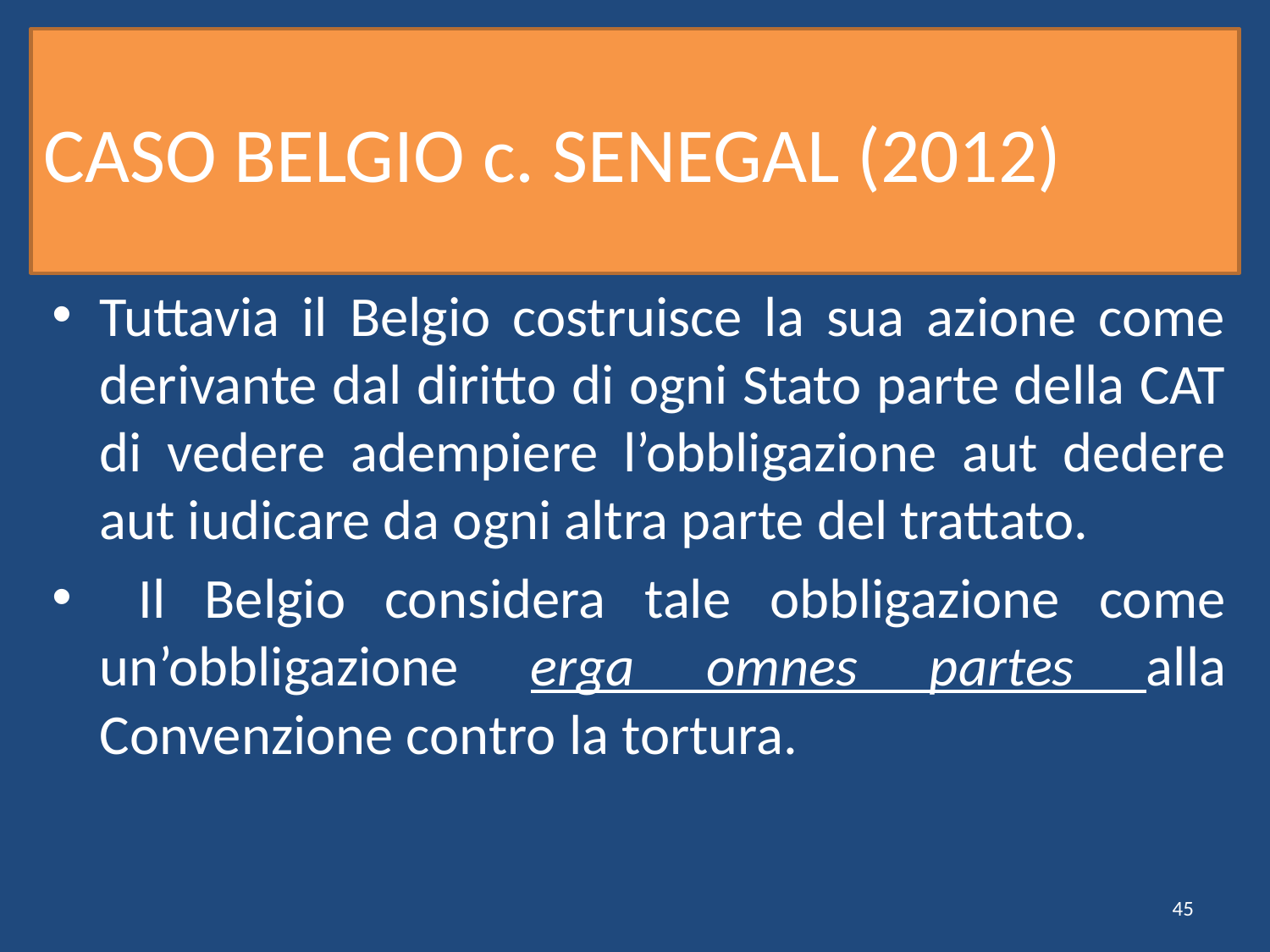

# CASO BELGIO c. SENEGAL (2012)
Tuttavia il Belgio costruisce la sua azione come derivante dal diritto di ogni Stato parte della CAT di vedere adempiere l’obbligazione aut dedere aut iudicare da ogni altra parte del trattato.
 Il Belgio considera tale obbligazione come un’obbligazione erga omnes partes alla Convenzione contro la tortura.
45